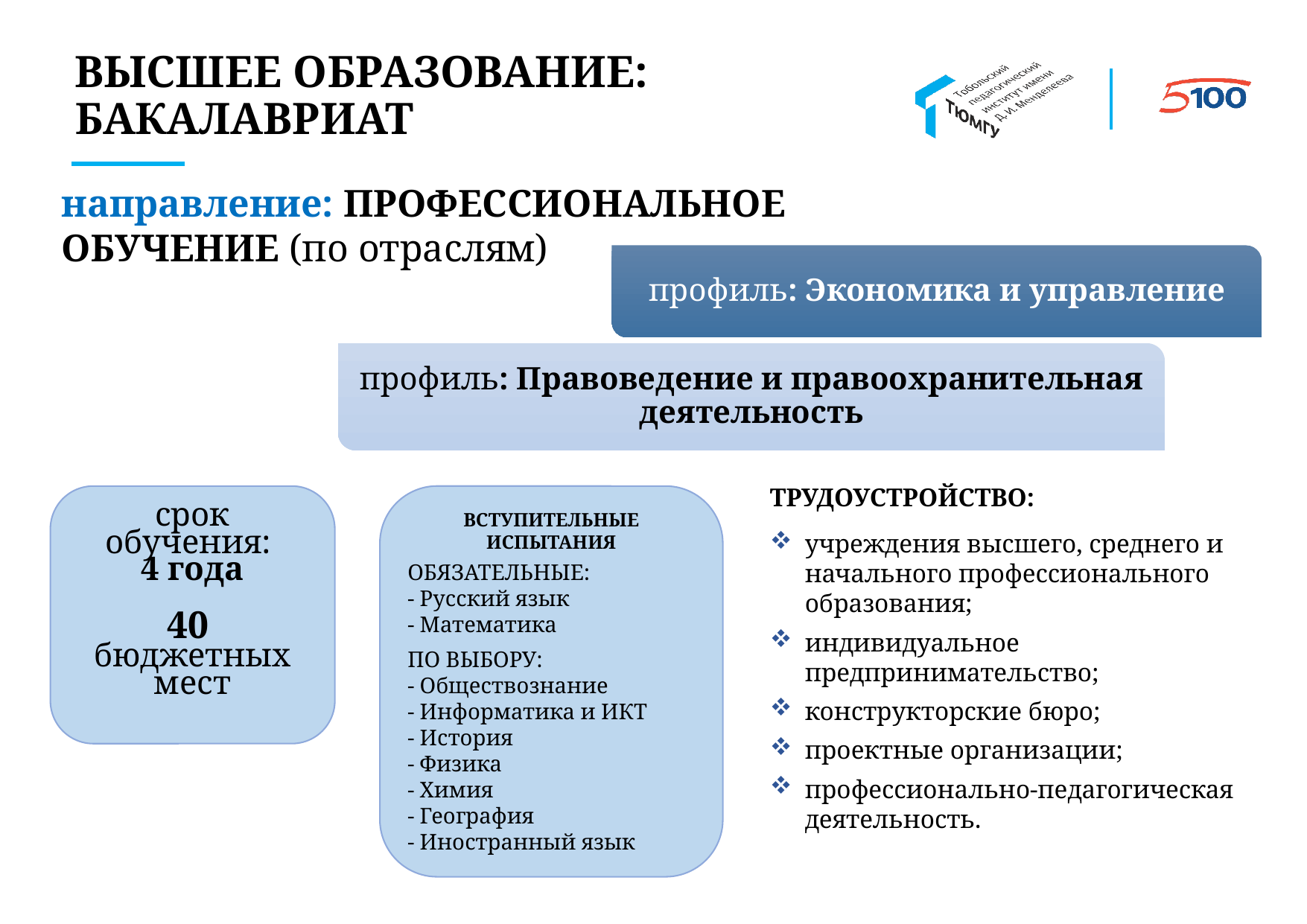

ВЫСШЕЕ ОБРАЗОВАНИЕ:
БАКАЛАВРИАТ
направление: ПРОФЕССИОНАЛЬНОЕ ОБУЧЕНИЕ (по отраслям)
профиль: Экономика и управление
профиль: Правоведение и правоохранительная деятельность
ТРУДОУСТРОЙСТВО:

учреждения высшего, среднего и начального профессионального образования;
индивидуальное предпринимательство;
конструкторские бюро;
проектные организации;
профессионально-педагогическая деятельность.

ВСТУПИТЕЛЬНЫЕ ИСПЫТАНИЯ

ОБЯЗАТЕЛЬНЫЕ:
- Русский язык
- Математика

ПО ВЫБОРУ:
- Обществознание
- Информатика и ИКТ
- История
- Физика
- Химия
- География
- Иностранный язык
срок обучения:
4 года

40
бюджетных мест